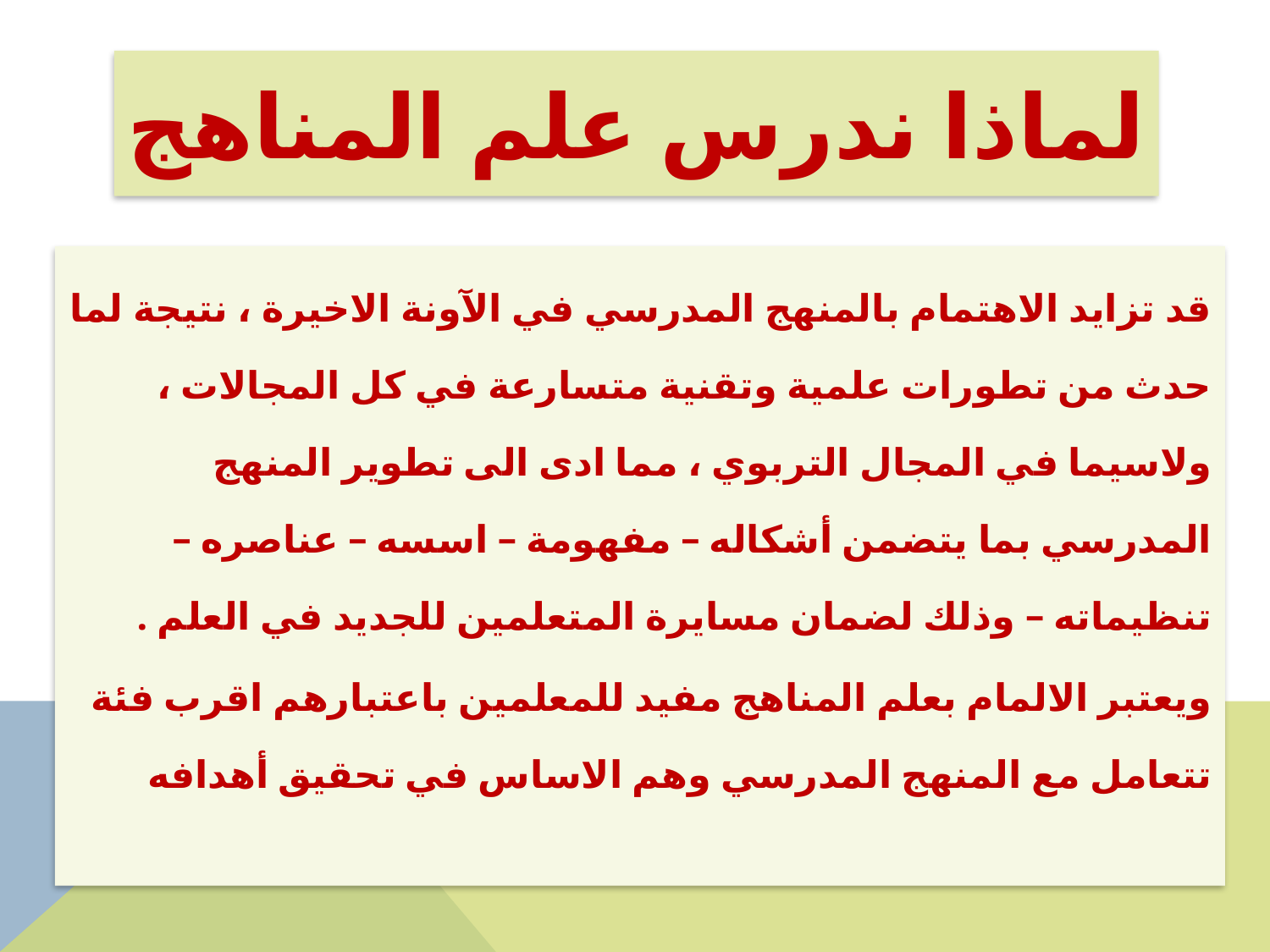

# لماذا ندرس علم المناهج
قد تزايد الاهتمام بالمنهج المدرسي في الآونة الاخيرة ، نتيجة لما حدث من تطورات علمية وتقنية متسارعة في كل المجالات ، ولاسيما في المجال التربوي ، مما ادى الى تطوير المنهج المدرسي بما يتضمن أشكاله – مفهومة – اسسه – عناصره – تنظيماته – وذلك لضمان مسايرة المتعلمين للجديد في العلم .
ويعتبر الالمام بعلم المناهج مفيد للمعلمين باعتبارهم اقرب فئة تتعامل مع المنهج المدرسي وهم الاساس في تحقيق أهدافه